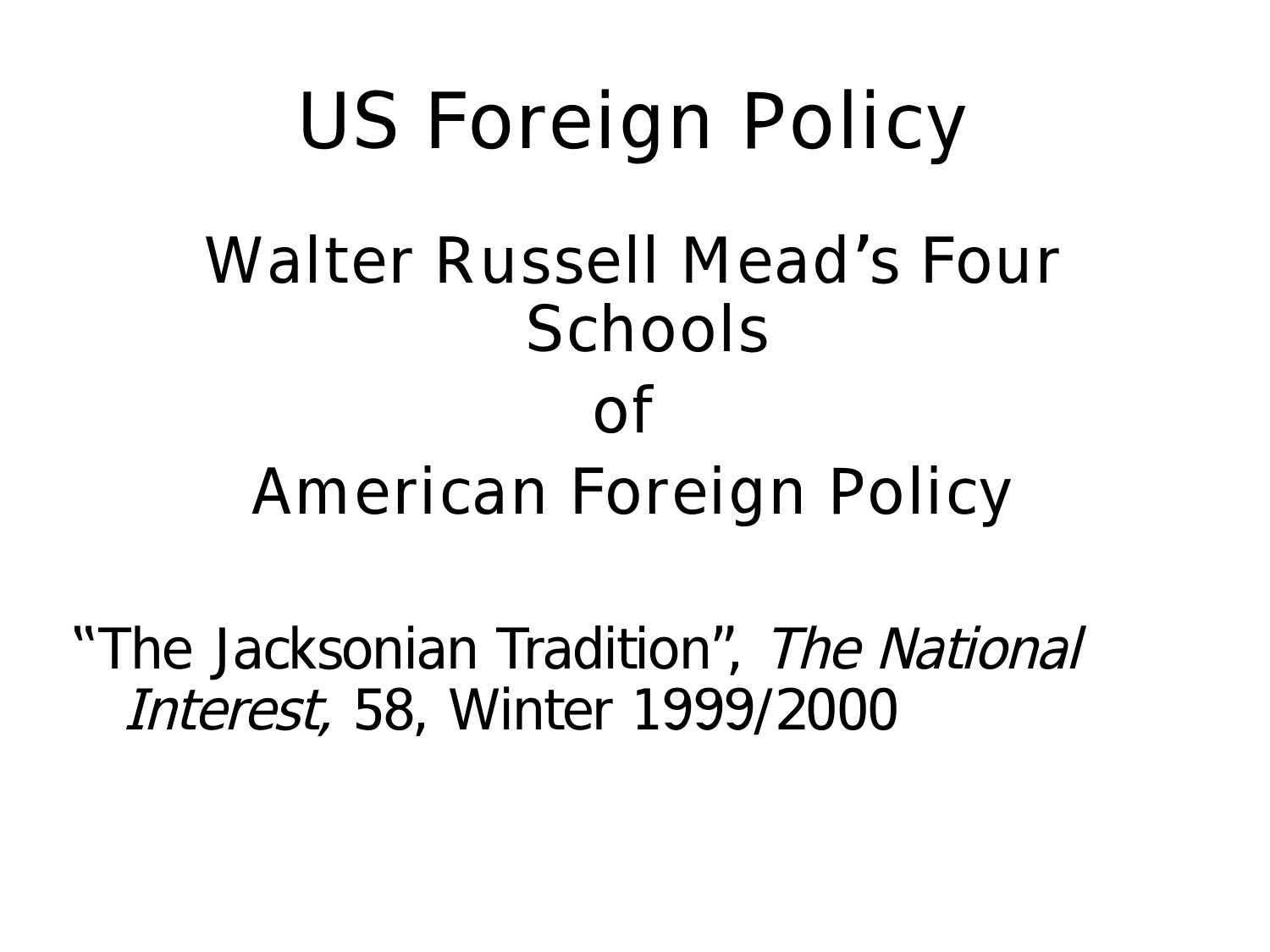

# US Foreign Policy
Walter Russell Mead’s Four Schools
of
American Foreign Policy

“The Jacksonian Tradition”, The National Interest, 58, Winter 1999/2000